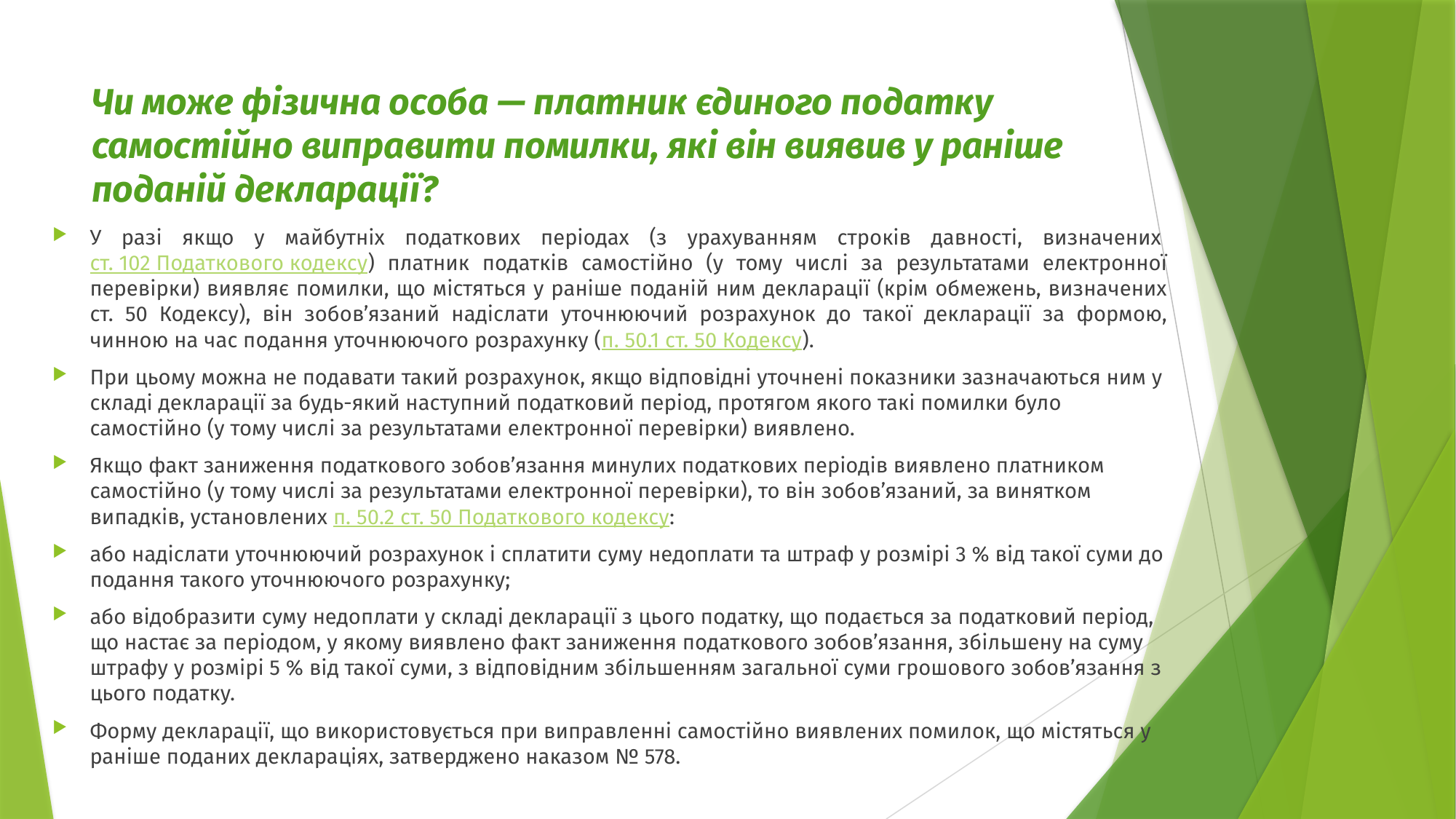

# Чи може фізична особа — платник єдиного податку самостійно виправити помилки, які він виявив у раніше поданій декларації?
У разі якщо у майбутніх податкових періодах (з урахуванням строків давності, визначених ст. 102 Податкового кодексу) платник податків самостійно (у тому числі за результатами електронної перевірки) виявляє помилки, що містяться у раніше поданій ним декларації (крім обмежень, визначених ст. 50 Кодексу), він зобов’язаний надіслати уточнюючий розрахунок до такої декларації за формою, чинною на час подання уточнюючого розрахунку (п. 50.1 ст. 50 Кодексу).
При цьому можна не подавати такий розрахунок, якщо відповідні уточнені показники зазначаються ним у складі декларації за будь-який наступний податковий період, протягом якого такі помилки було самостійно (у тому числі за результатами електронної перевірки) виявлено.
Якщо факт заниження податкового зобов’язання минулих податкових періодів виявлено платником самостійно (у тому числі за результатами електронної перевірки), то він зобов’язаний, за винятком випадків, установлених п. 50.2 ст. 50 Податкового кодексу:
або надіслати уточнюючий розрахунок і сплатити суму недоплати та штраф у розмірі 3 % від такої суми до подання такого уточнюючого розрахунку;
або відобразити суму недоплати у складі декларації з цього податку, що подається за податковий період, що настає за періодом, у якому виявлено факт заниження податкового зобов’язання, збільшену на суму штрафу у розмірі 5 % від такої суми, з відповідним збільшенням загальної суми грошового зобов’язання з цього податку.
Форму декларації, що використовується при виправленні самостійно виявлених помилок, що містяться у раніше поданих деклараціях, затверджено наказом № 578.